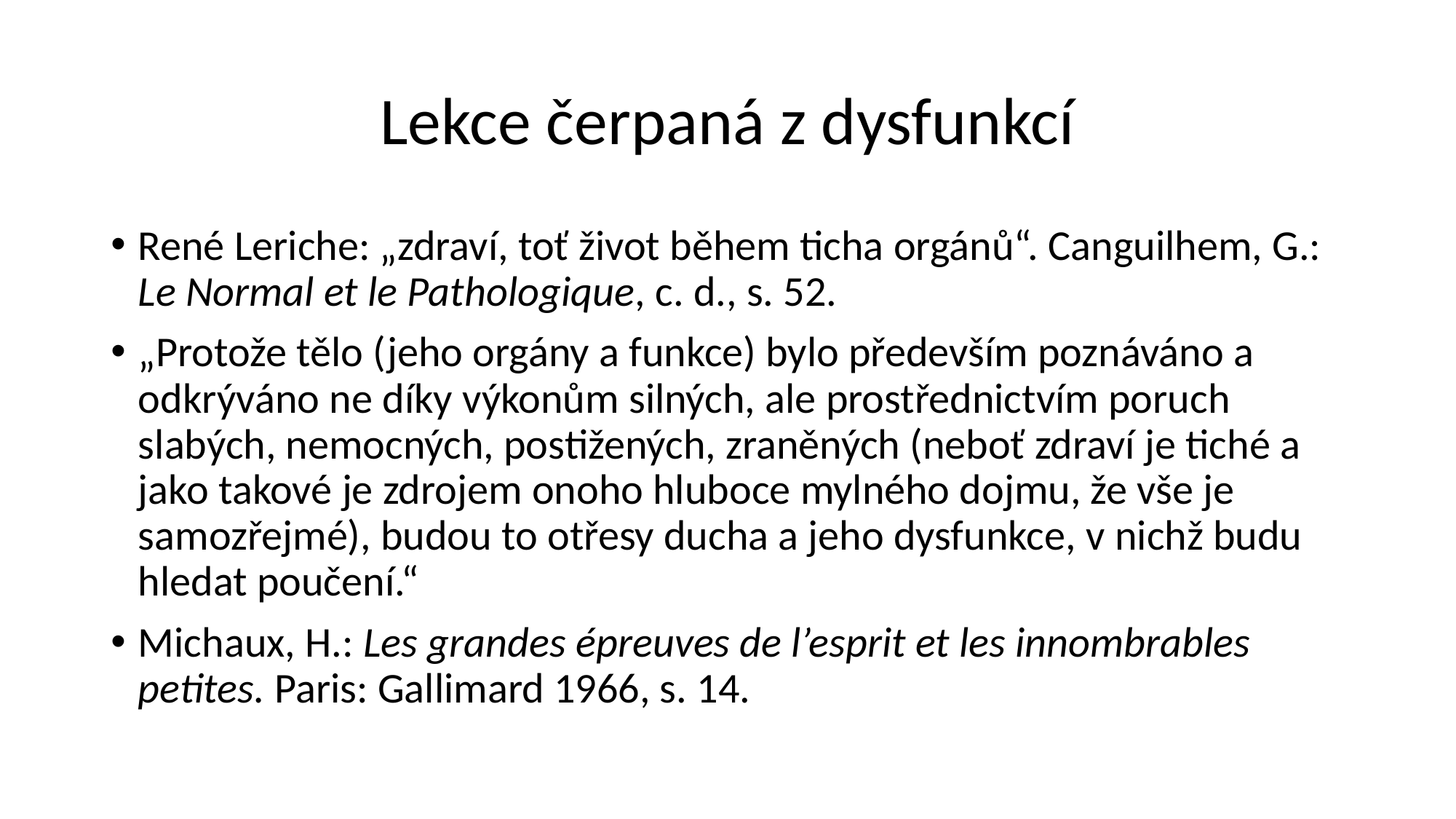

# Lekce čerpaná z dysfunkcí
René Leriche: „zdraví, toť život během ticha orgánů“. Canguilhem, G.: Le Normal et le Pathologique, c. d., s. 52.
„Protože tělo (jeho orgány a funkce) bylo především poznáváno a odkrýváno ne díky výkonům silných, ale prostřednictvím poruch slabých, nemocných, postižených, zraněných (neboť zdraví je tiché a jako takové je zdrojem onoho hluboce mylného dojmu, že vše je samozřejmé), budou to otřesy ducha a jeho dysfunkce, v nichž budu hledat poučení.“
Michaux, H.: Les grandes épreuves de l’esprit et les innombrables petites. Paris: Gallimard 1966, s. 14.